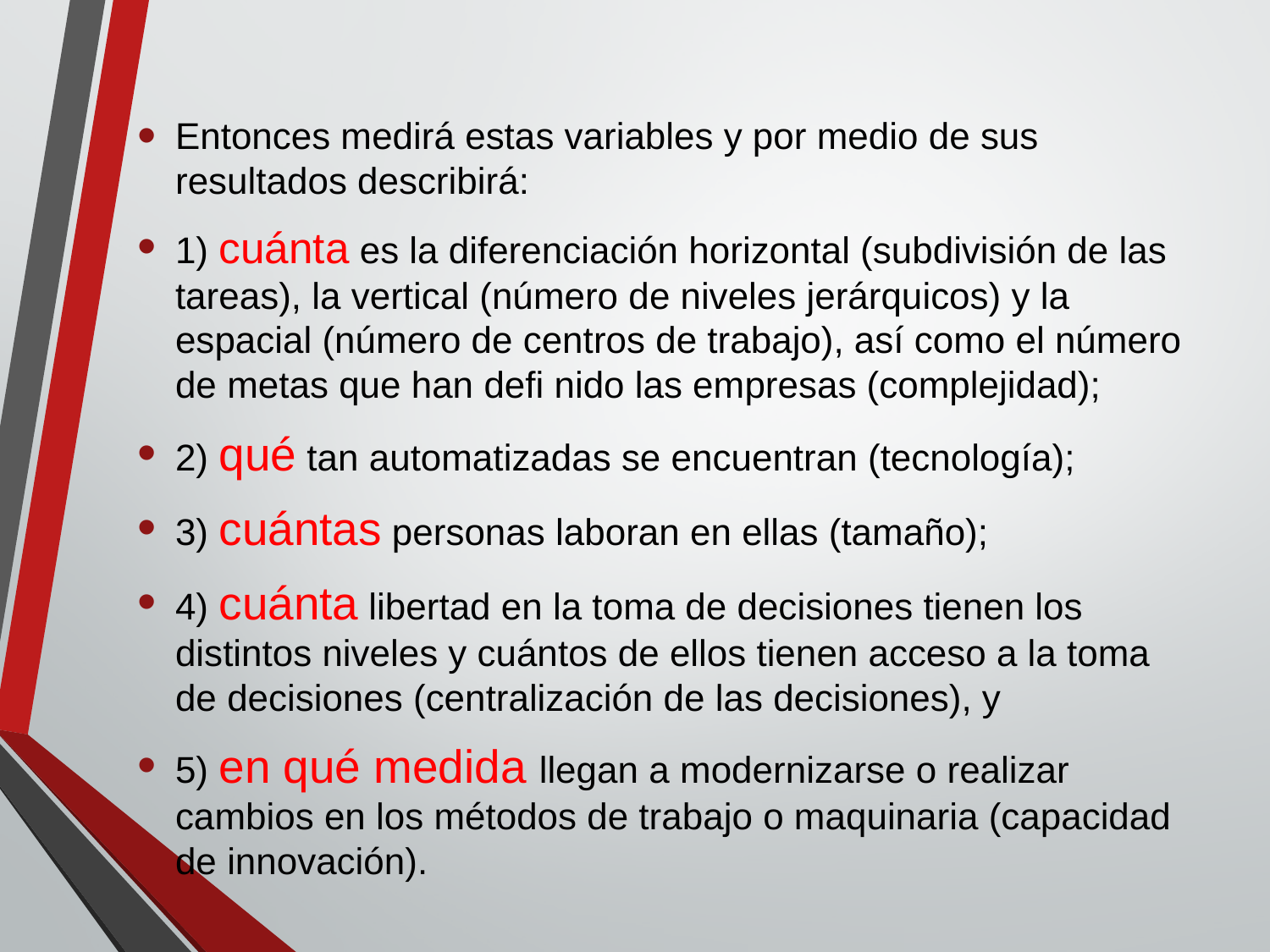

Entonces medirá estas variables y por medio de sus resultados describirá:
1) cuánta es la diferenciación horizontal (subdivisión de las tareas), la vertical (número de niveles jerárquicos) y la espacial (número de centros de trabajo), así como el número de metas que han defi nido las empresas (complejidad);
2) qué tan automatizadas se encuentran (tecnología);
3) cuántas personas laboran en ellas (tamaño);
4) cuánta libertad en la toma de decisiones tienen los distintos niveles y cuántos de ellos tienen acceso a la toma de decisiones (centralización de las decisiones), y
5) en qué medida llegan a modernizarse o realizar cambios en los métodos de trabajo o maquinaria (capacidad de innovación).